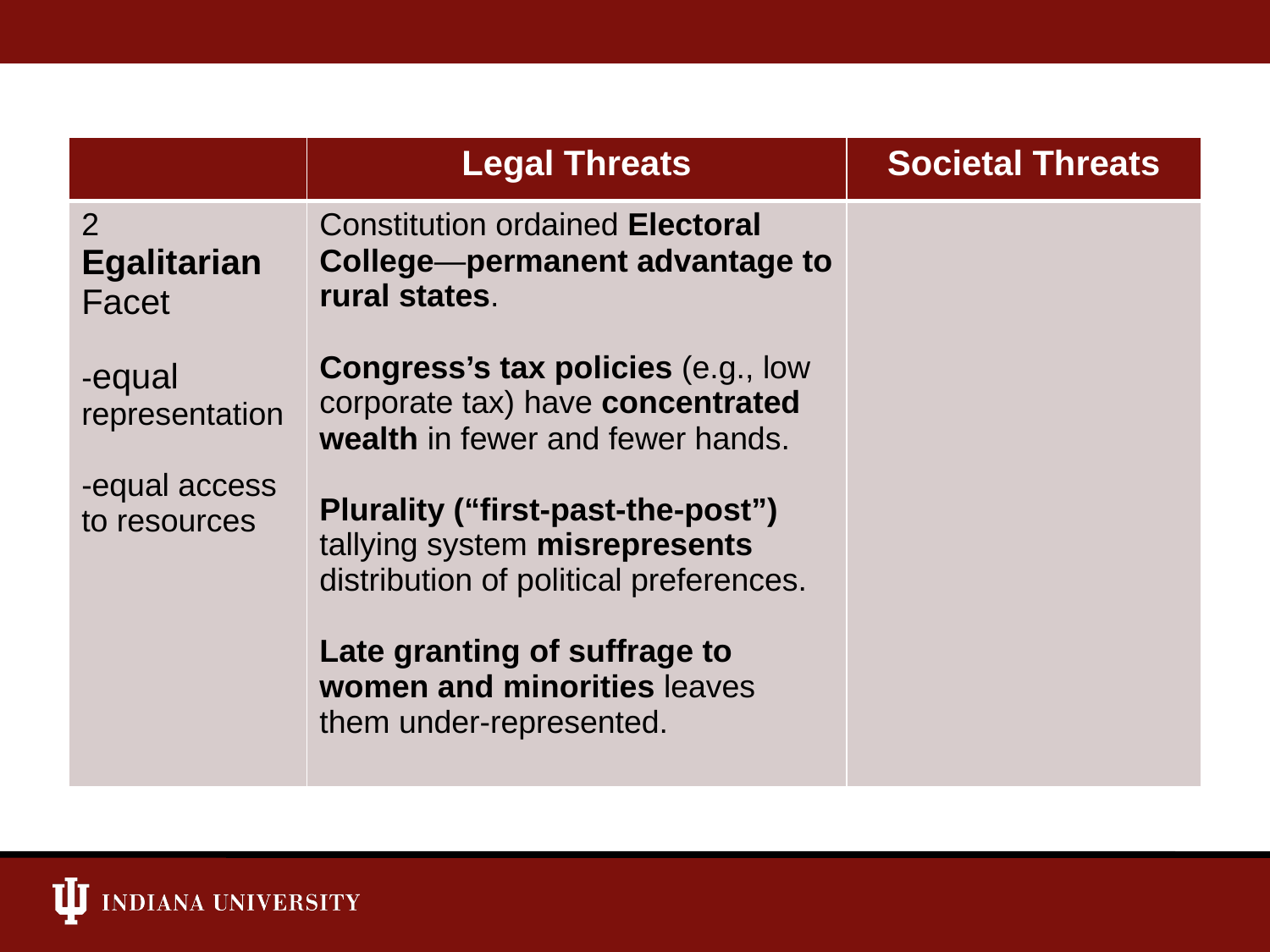

|  | Legal Threats | Societal Threats |
| --- | --- | --- |
| 2 Egalitarian Facet -equal representation -equal access to resources | Constitution ordained Electoral College—permanent advantage to rural states. Congress’s tax policies (e.g., low corporate tax) have concentrated wealth in fewer and fewer hands. Plurality (“first-past-the-post”) tallying system misrepresents distribution of political preferences. Late granting of suffrage to women and minorities leaves them under-represented. |  |